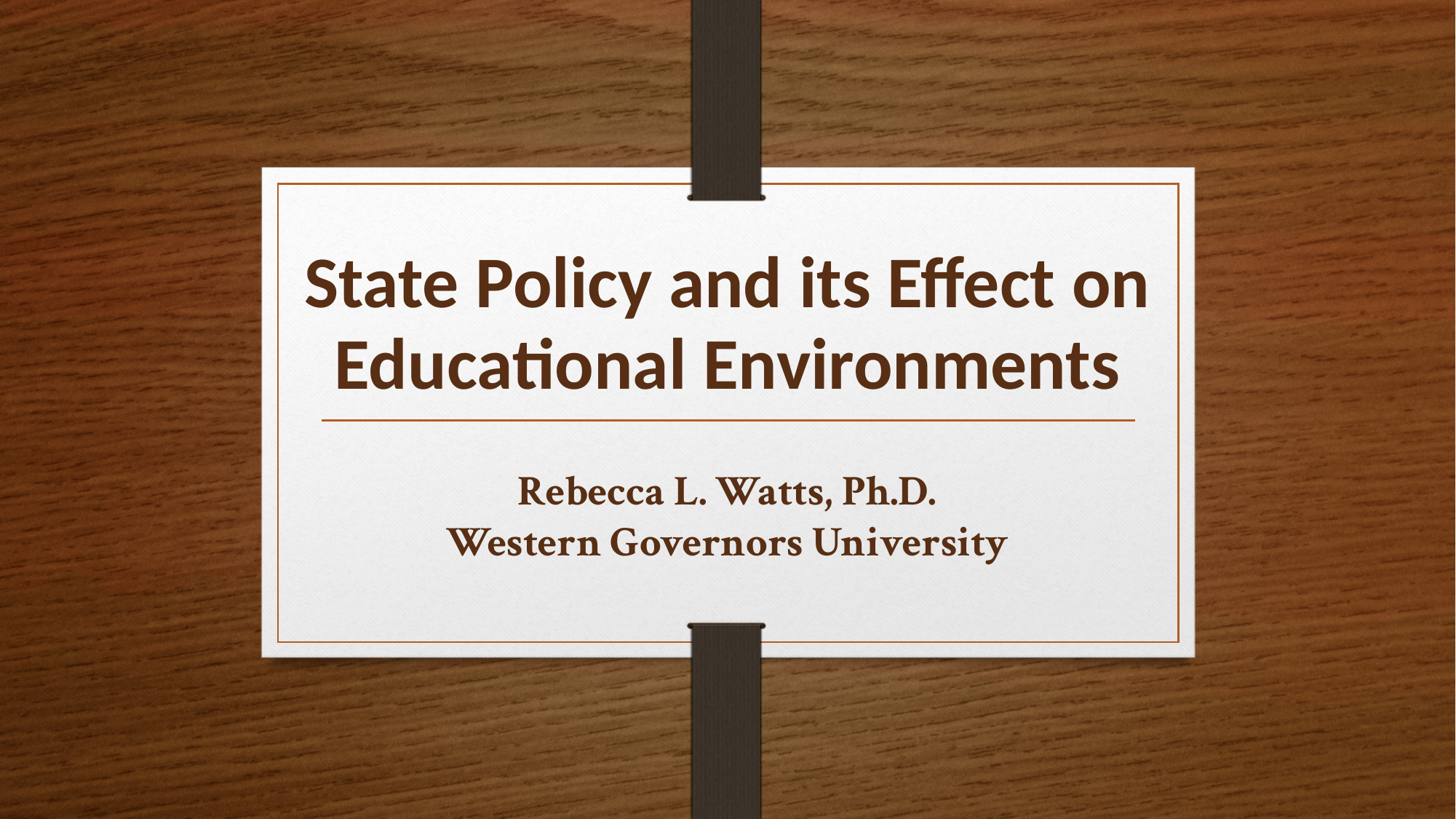

# State Policy and its Effect on Educational Environments
Rebecca L. Watts, Ph.D.
Western Governors University